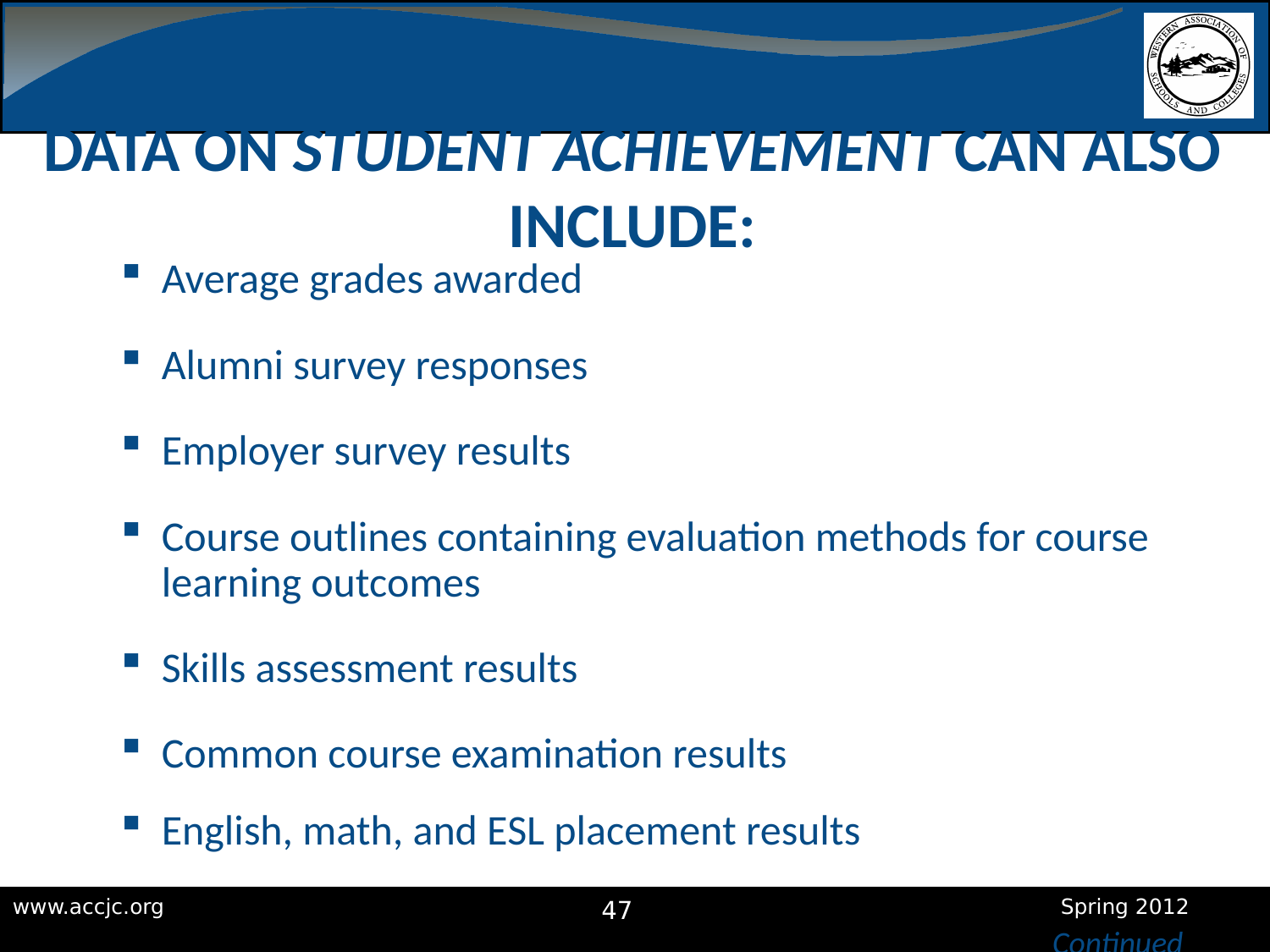

# Data on Student Achievement can also include:
Average grades awarded
Alumni survey responses
Employer survey results
Course outlines containing evaluation methods for course learning outcomes
Skills assessment results
Common course examination results
English, math, and ESL placement results

	Continued
47